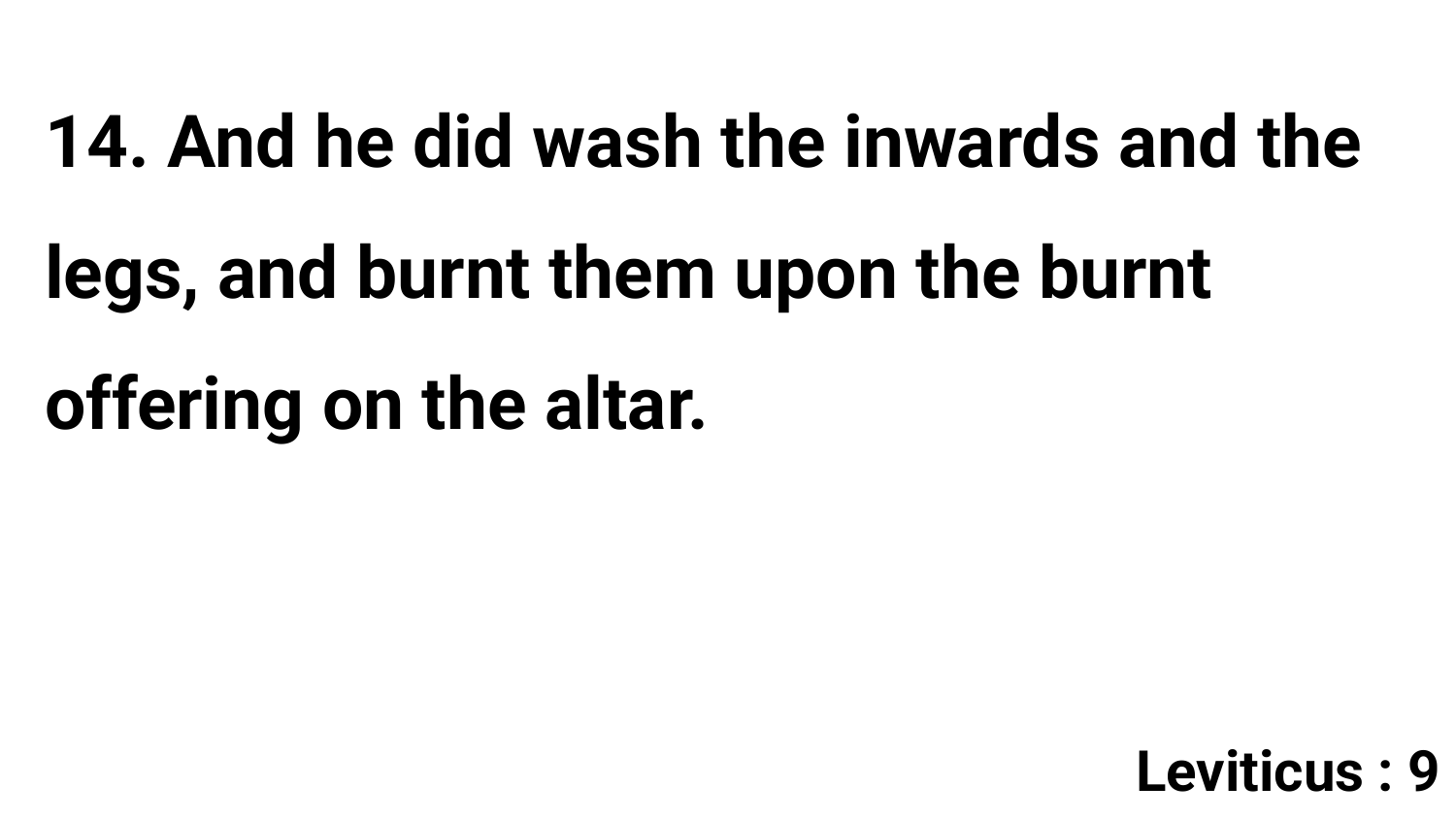

14. And he did wash the inwards and the legs, and burnt them upon the burnt offering on the altar.
Leviticus : 9